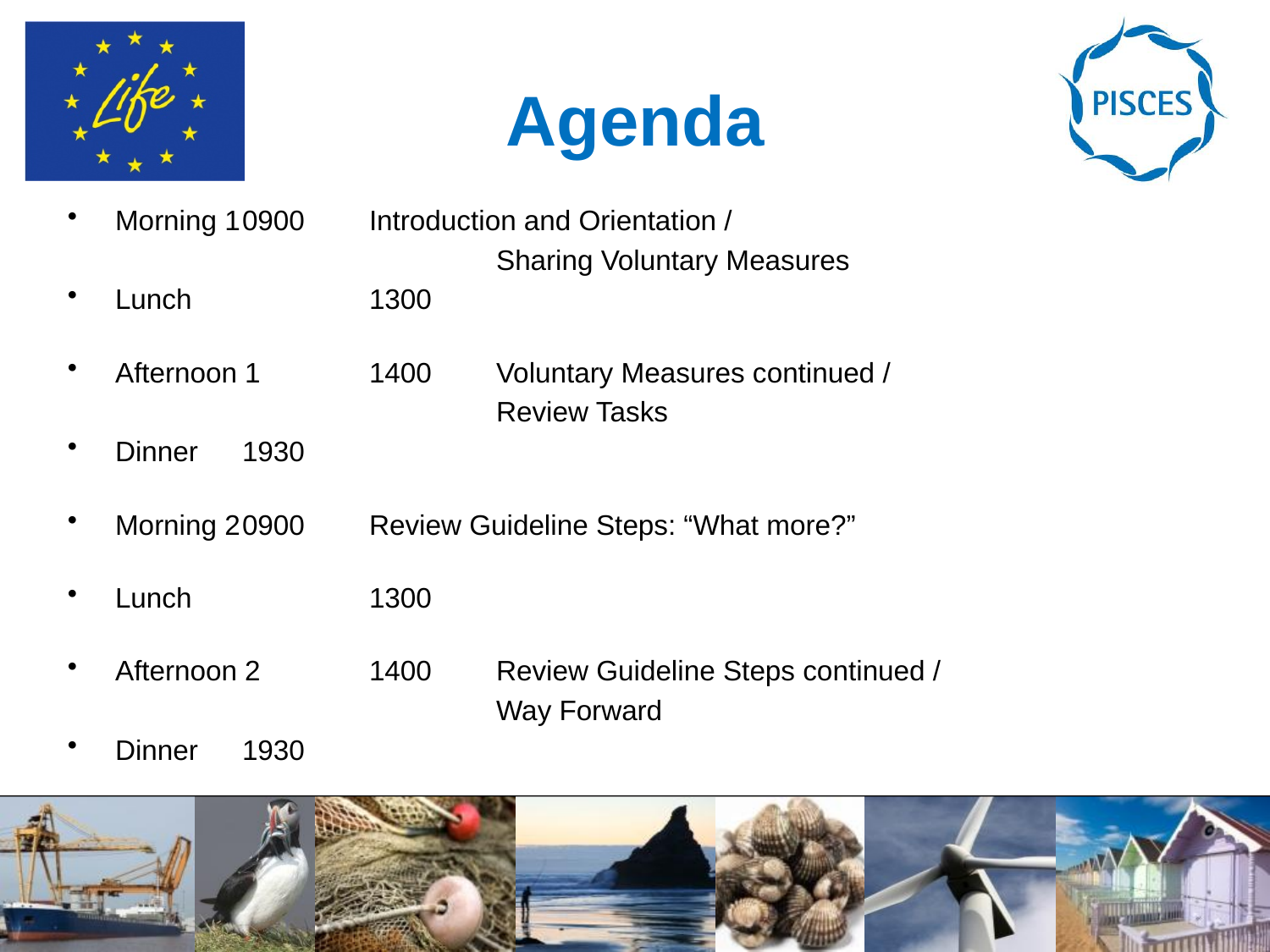

# Agenda
Morning 1	0900	Introduction and Orientation /
				Sharing Voluntary Measures
Lunch		1300
Afternoon 1	1400	Voluntary Measures continued /
				Review Tasks
Dinner	1930
Morning 2	0900	Review Guideline Steps: “What more?”
Lunch		1300
Afternoon 2	1400	Review Guideline Steps continued /
				Way Forward
Dinner	1930